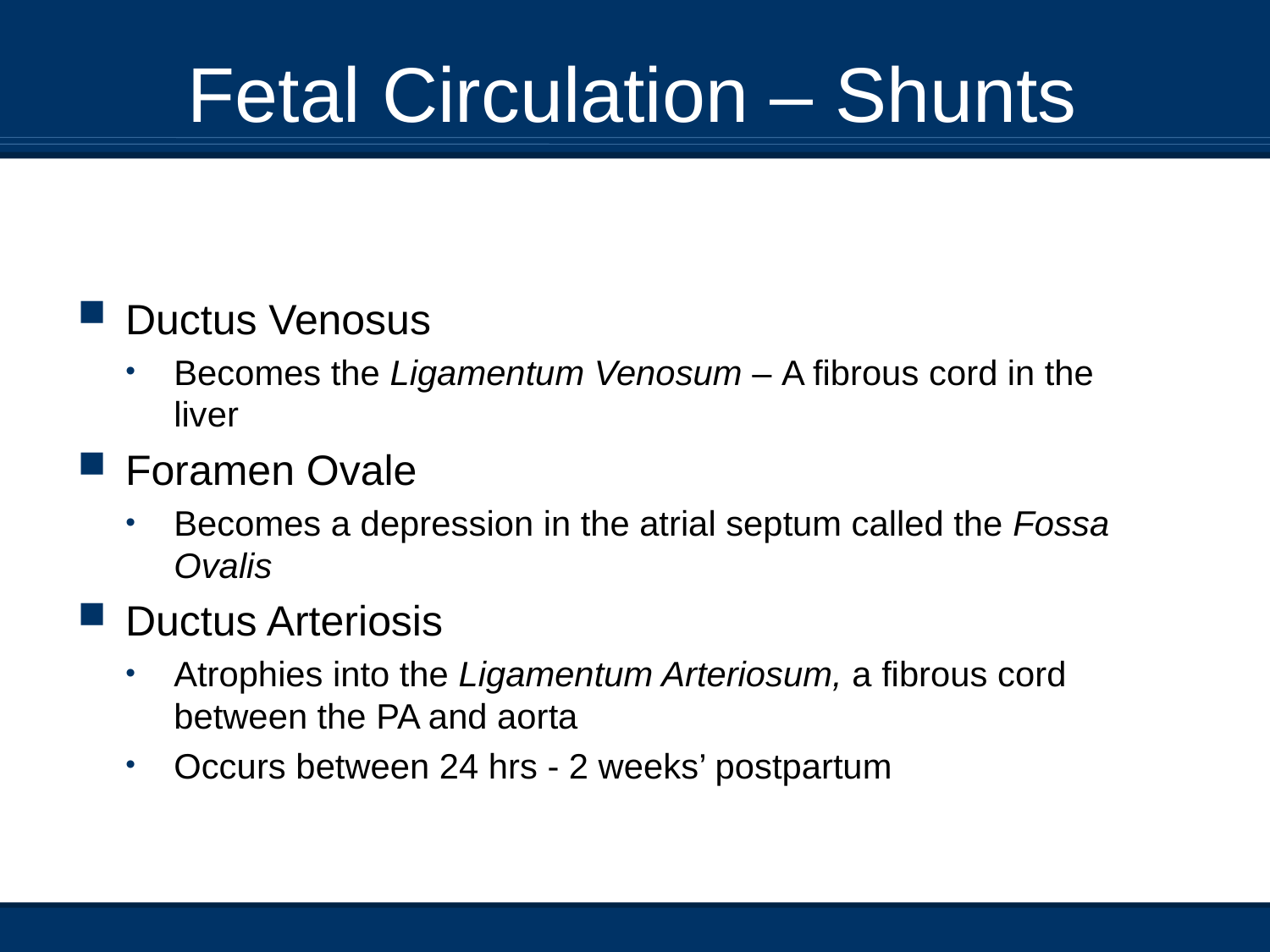

# Fetal Circulation – Shunts
Ductus Venosus
Becomes the Ligamentum Venosum – A fibrous cord in the liver
Foramen Ovale
Becomes a depression in the atrial septum called the Fossa Ovalis
Ductus Arteriosis
Atrophies into the Ligamentum Arteriosum, a fibrous cord between the PA and aorta
Occurs between 24 hrs - 2 weeks’ postpartum